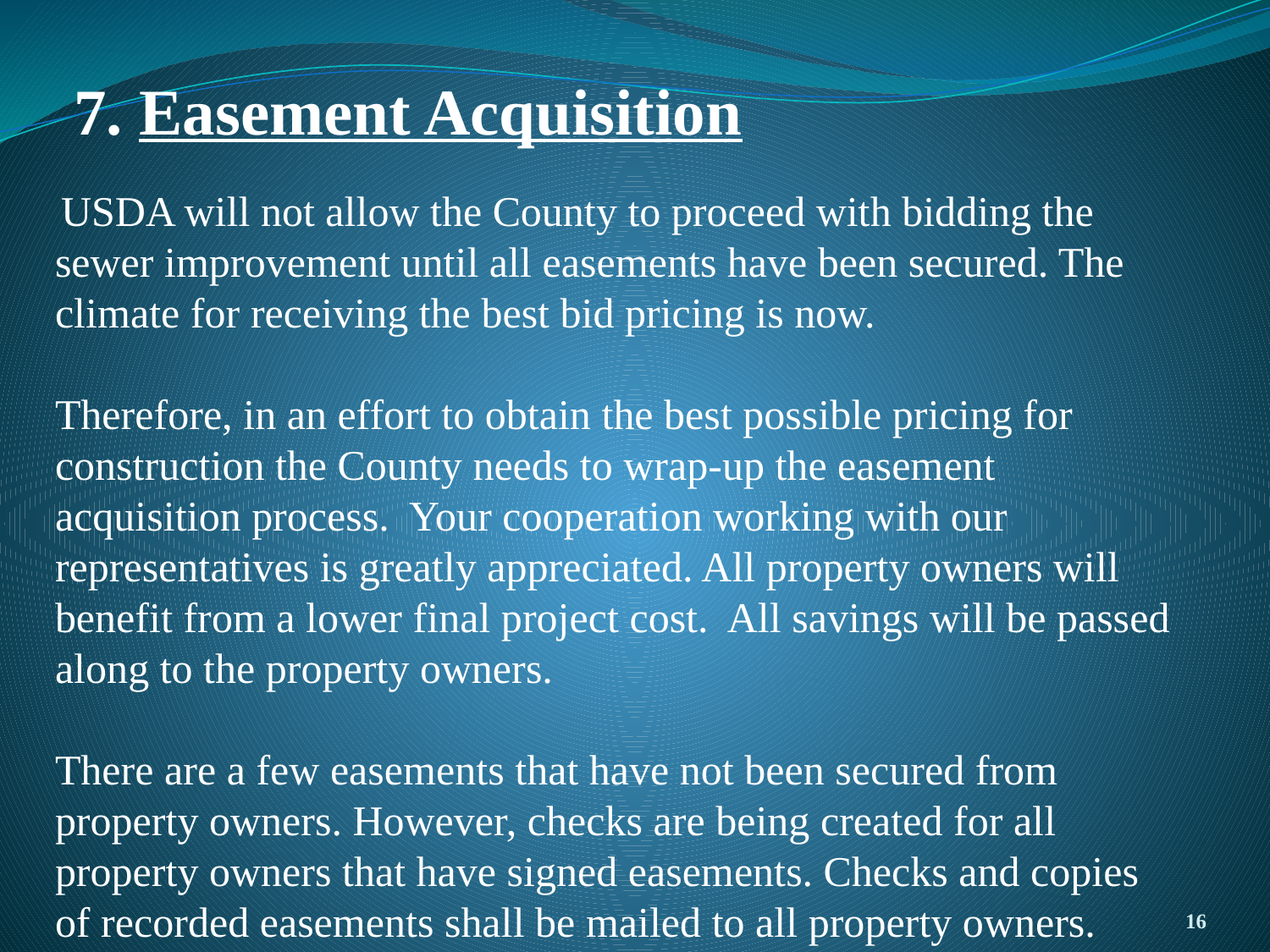

7. Easement Acquisition
 USDA will not allow the County to proceed with bidding the sewer improvement until all easements have been secured. The climate for receiving the best bid pricing is now.

Therefore, in an effort to obtain the best possible pricing for construction the County needs to wrap-up the easement acquisition process.  Your cooperation working with our representatives is greatly appreciated. All property owners will benefit from a lower final project cost.  All savings will be passed along to the property owners.

There are a few easements that have not been secured from property owners. However, checks are being created for all property owners that have signed easements. Checks and copies of recorded easements shall be mailed to all property owners.

16